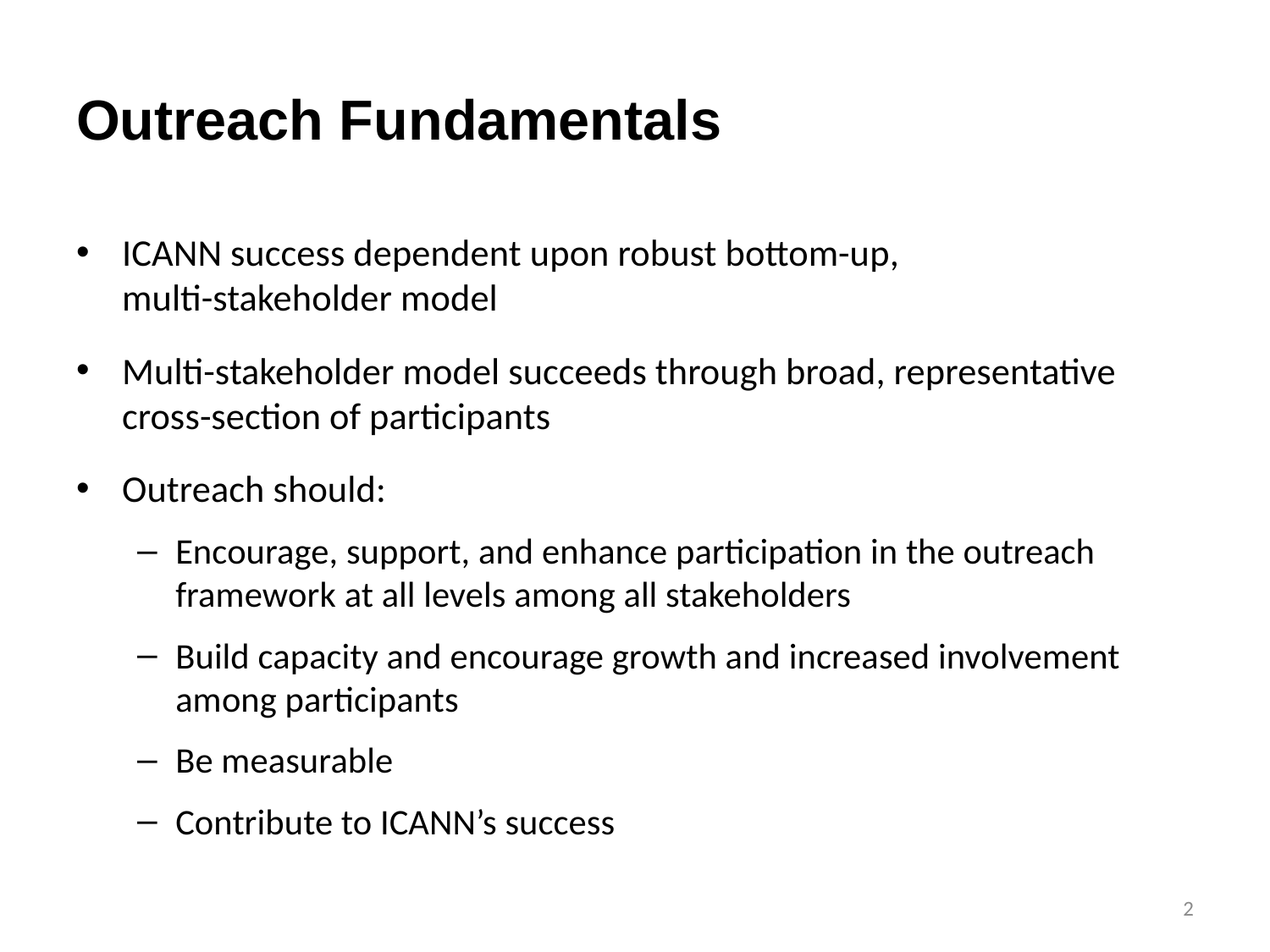

# Outreach Fundamentals
ICANN success dependent upon robust bottom-up,
multi-stakeholder model
Multi-stakeholder model succeeds through broad, representative cross-section of participants
Outreach should:
Encourage, support, and enhance participation in the outreach framework at all levels among all stakeholders
Build capacity and encourage growth and increased involvement among participants
Be measurable
Contribute to ICANN’s success
2